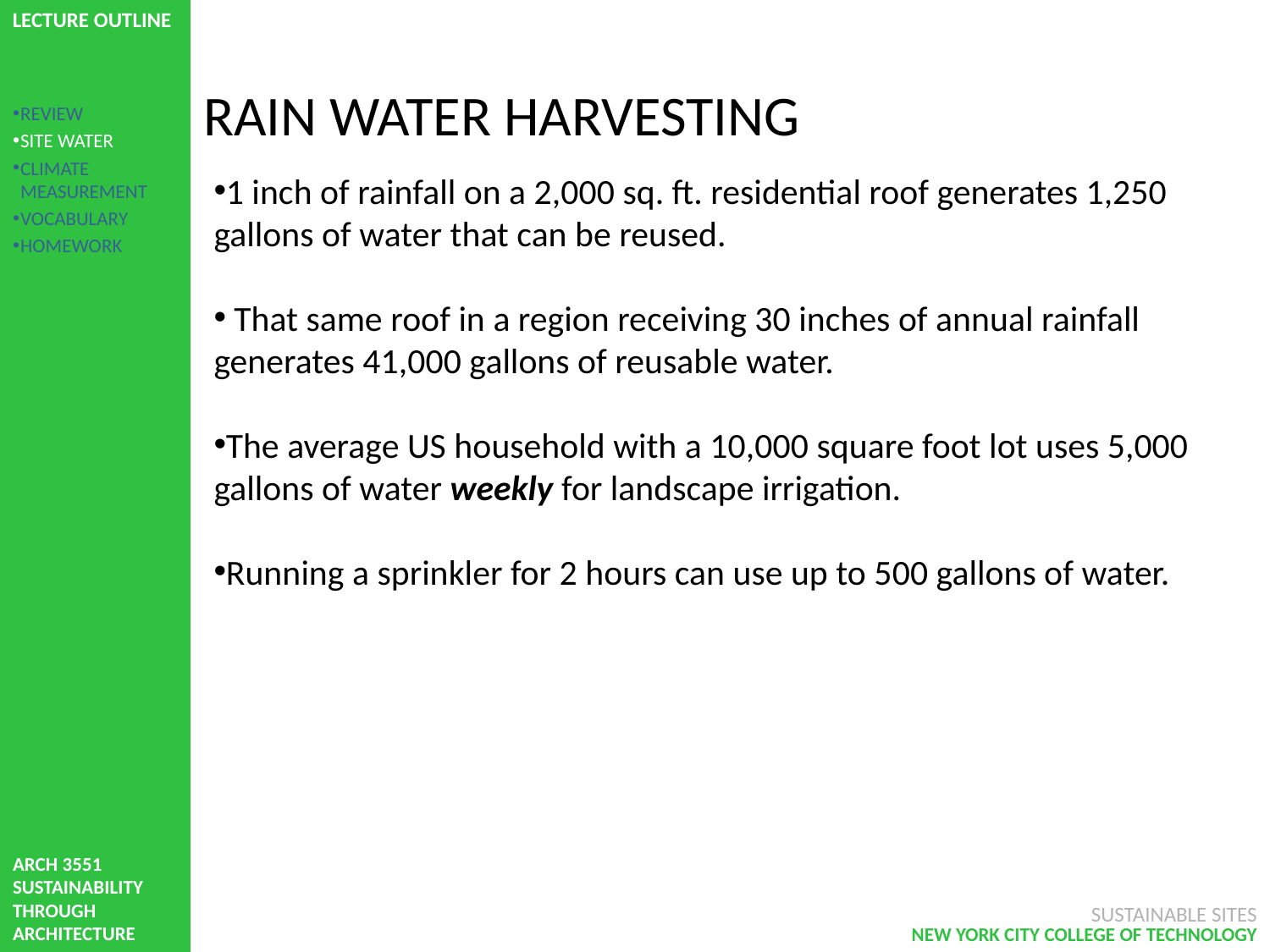

# RAIN WATER HARVESTING
REVIEW
SITE WATER
CLIMATE MEASUREMENT
VOCABULARY
HOMEWORK

1 inch of rainfall on a 2,000 sq. ft. residential roof generates 1,250 gallons of water that can be reused.

 That same roof in a region receiving 30 inches of annual rainfall generates 41,000 gallons of reusable water.

The average US household with a 10,000 square foot lot uses 5,000 gallons of water weekly for landscape irrigation.

Running a sprinkler for 2 hours can use up to 500 gallons of water.
SUSTAINABLE SITES